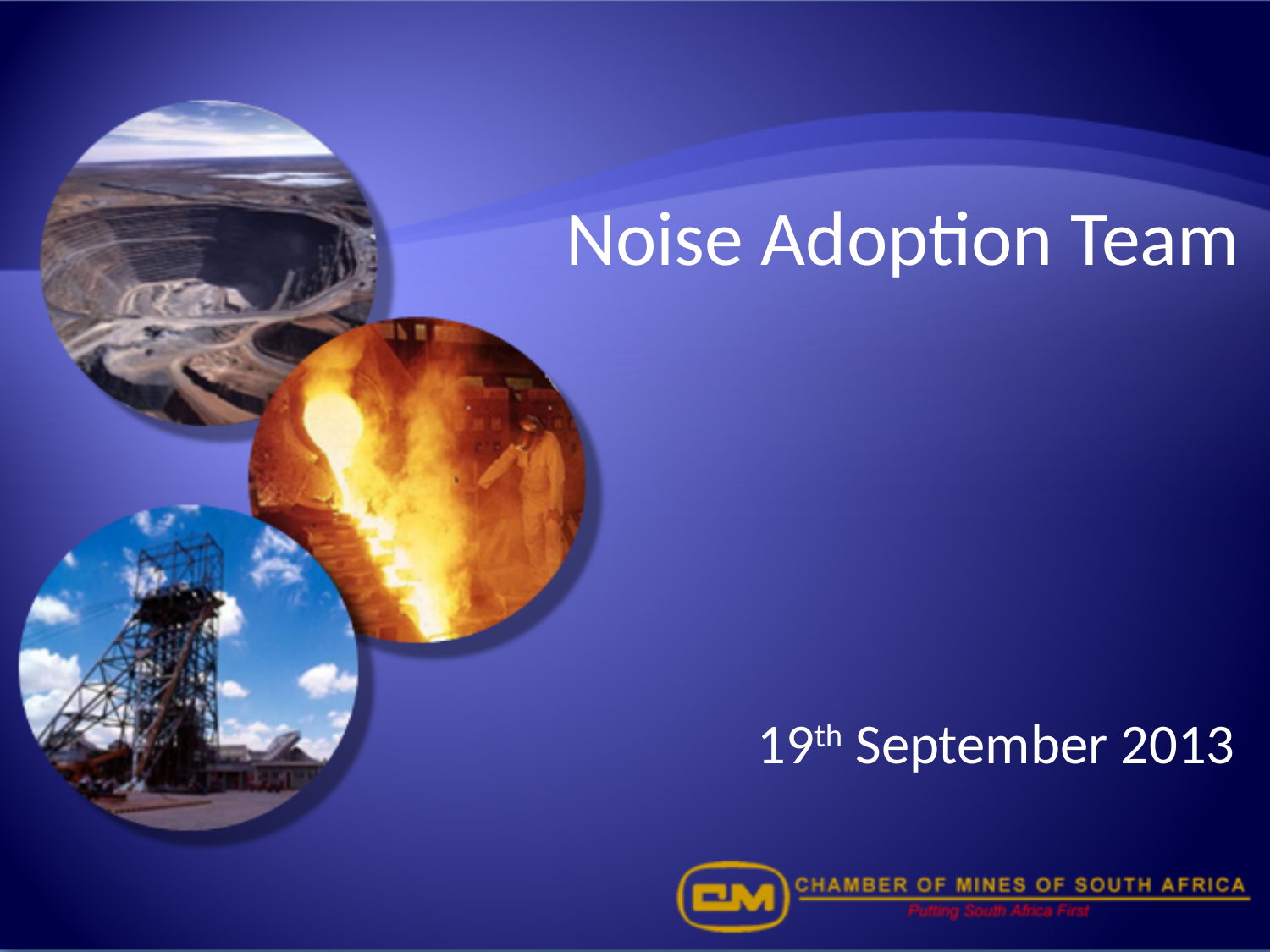

# Noise Adoption Team
19th September 2013